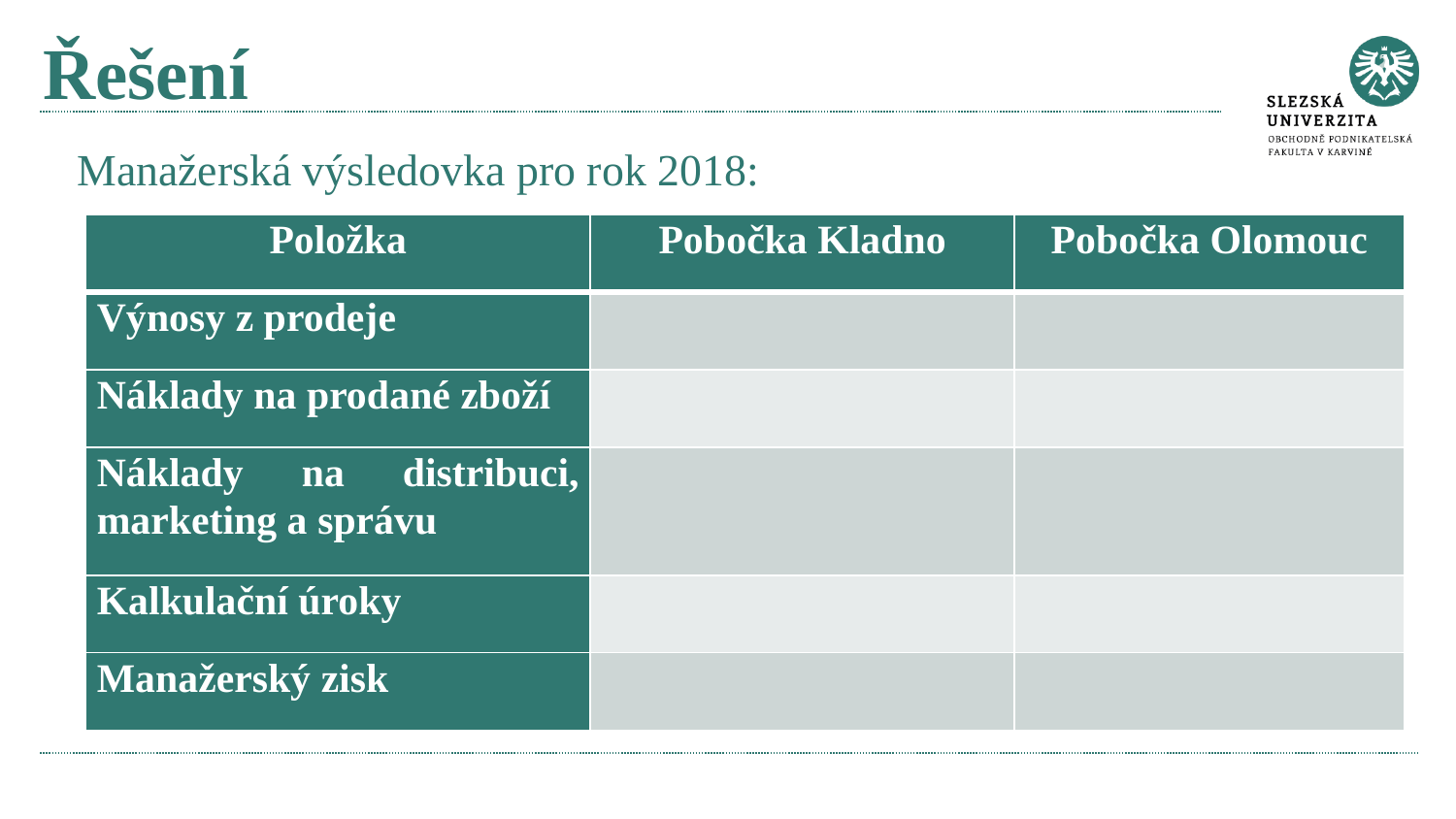

# Řešení
Manažerská výsledovka pro rok 2018:

| Položka | Pobočka Kladno | Pobočka Olomouc |
| --- | --- | --- |
| Výnosy z prodeje |  |  |
| Náklady na prodané zboží |  |  |
| Náklady na distribuci, marketing a správu |  |  |
| Kalkulační úroky |  |  |
| Manažerský zisk |  |  |